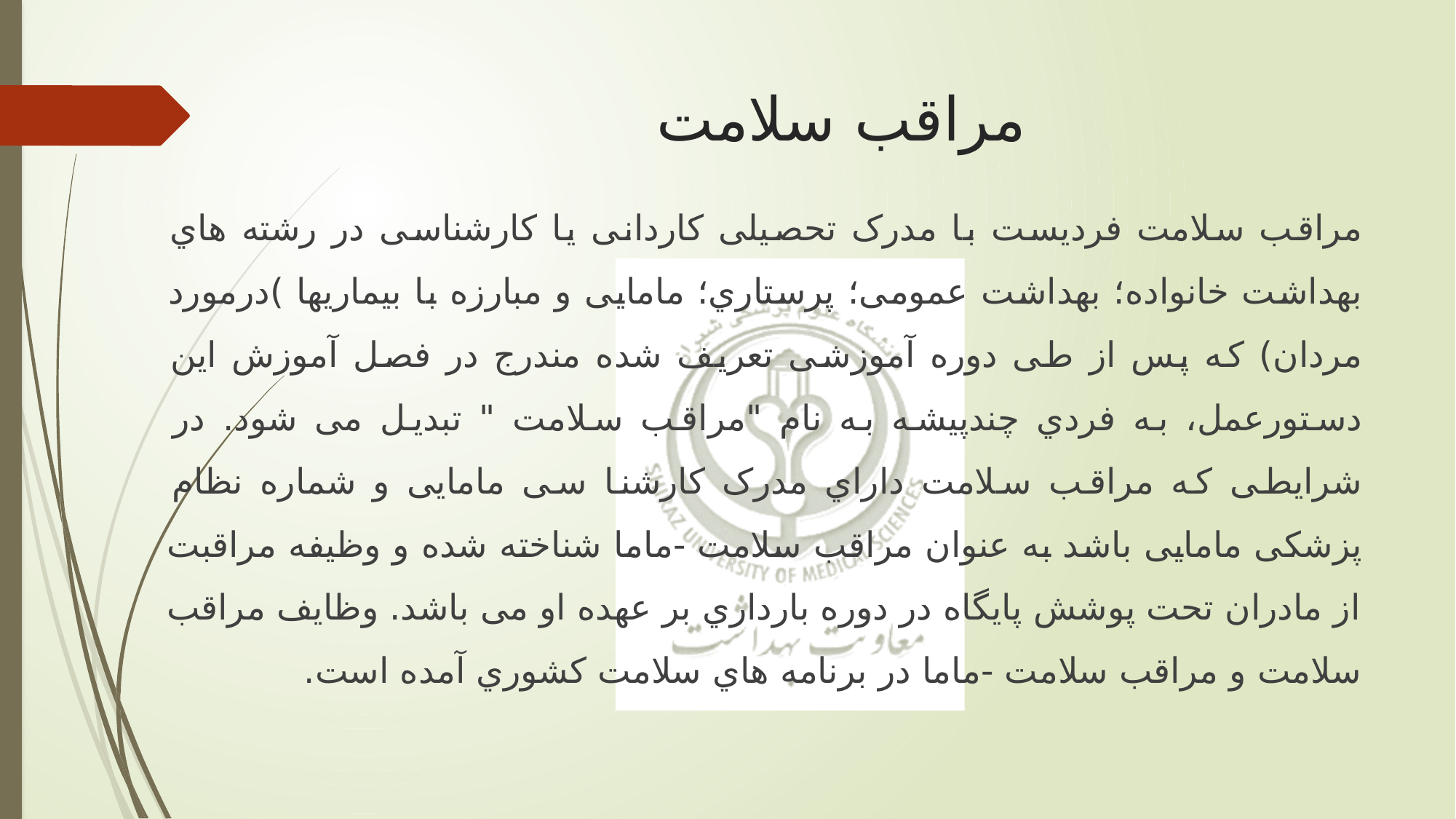

# مراقب سلامت
مراقب سلامت فرديست با مدرک تحصیلی کاردانی يا کارشناسی در رشته هاي بهداشت خانواده؛ بهداشت عمومی؛ پرستاري؛ مامايی و مبارزه با بیماريها )درمورد مردان) که پس از طی دوره آموزشی تعريف شده مندرج در فصل آموزش اين دستورعمل، به فردي چندپیشه به نام "مراقب سلامت " تبديل می شود. در شرايطی که مراقب سلامت داراي مدرک کارشنا سی مامايی و شماره نظام پزشکی مامايی باشد به عنوان مراقب سلامت -ماما شناخته شده و وظیفه مراقبت از مادران تحت پوشش پايگاه در دوره بارداري بر عهده او می باشد. وظايف مراقب سلامت و مراقب سلامت -ماما در برنامه هاي سلامت کشوري آمده است.